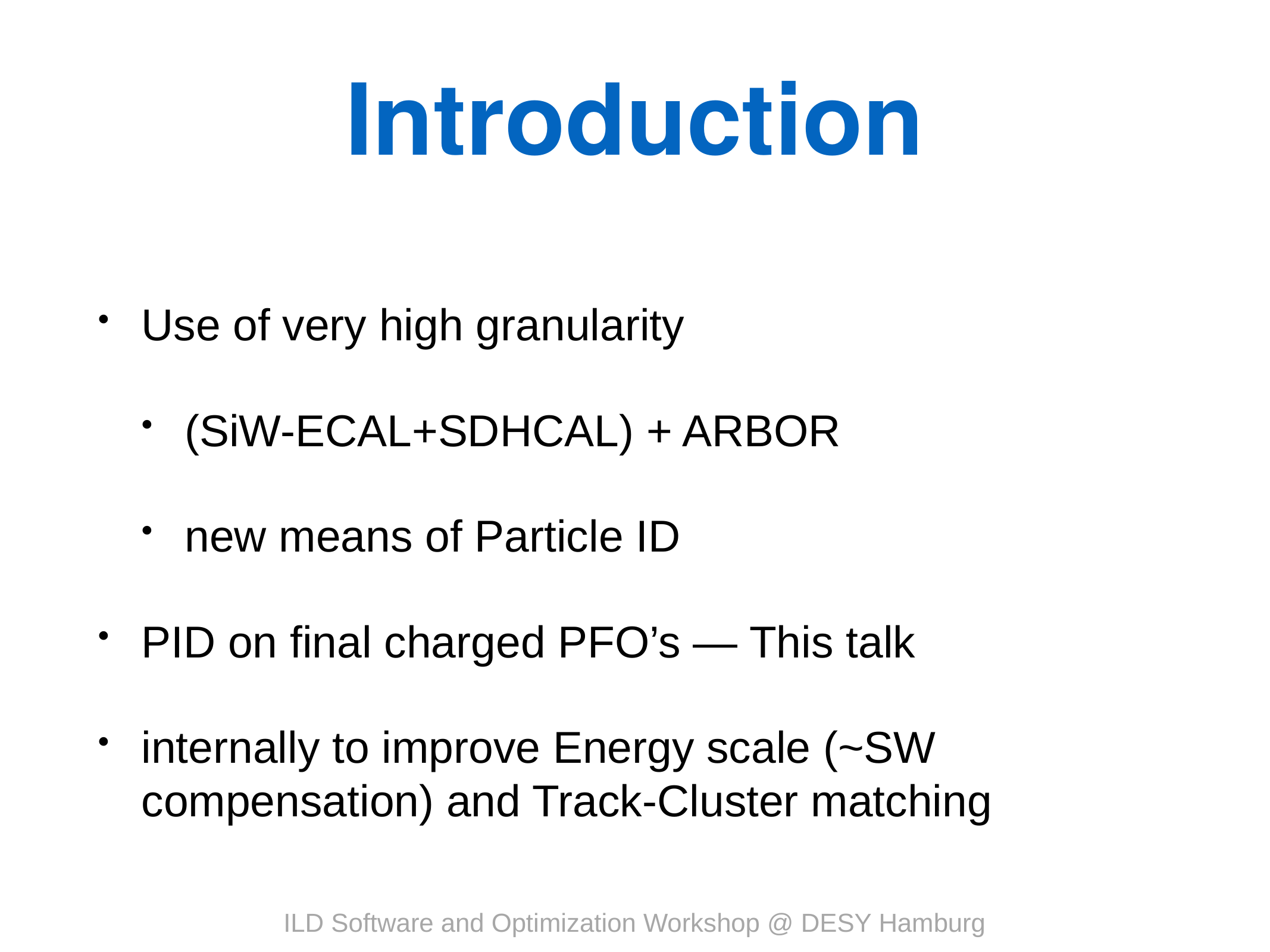

# Introduction
Use of very high granularity
(SiW-ECAL+SDHCAL) + ARBOR
new means of Particle ID
PID on final charged PFO’s — This talk
internally to improve Energy scale (~SW compensation) and Track-Cluster matching
2